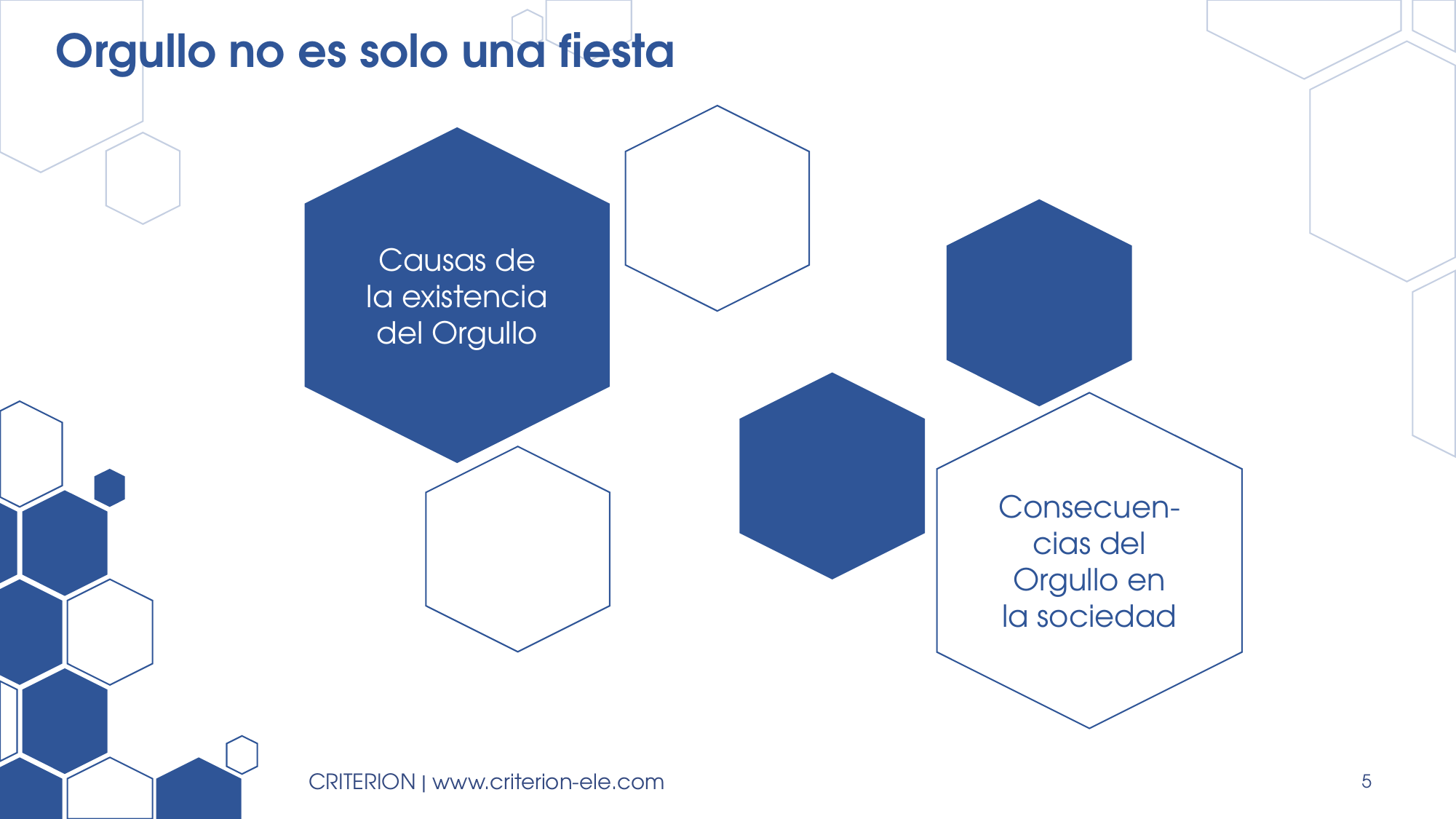

# Orgullo no es solo una fiesta

Causas de la existencia del Orgullo

Consecuen-cias del Orgullo en la sociedad

CRITERION | www.criterion-ele.com
5